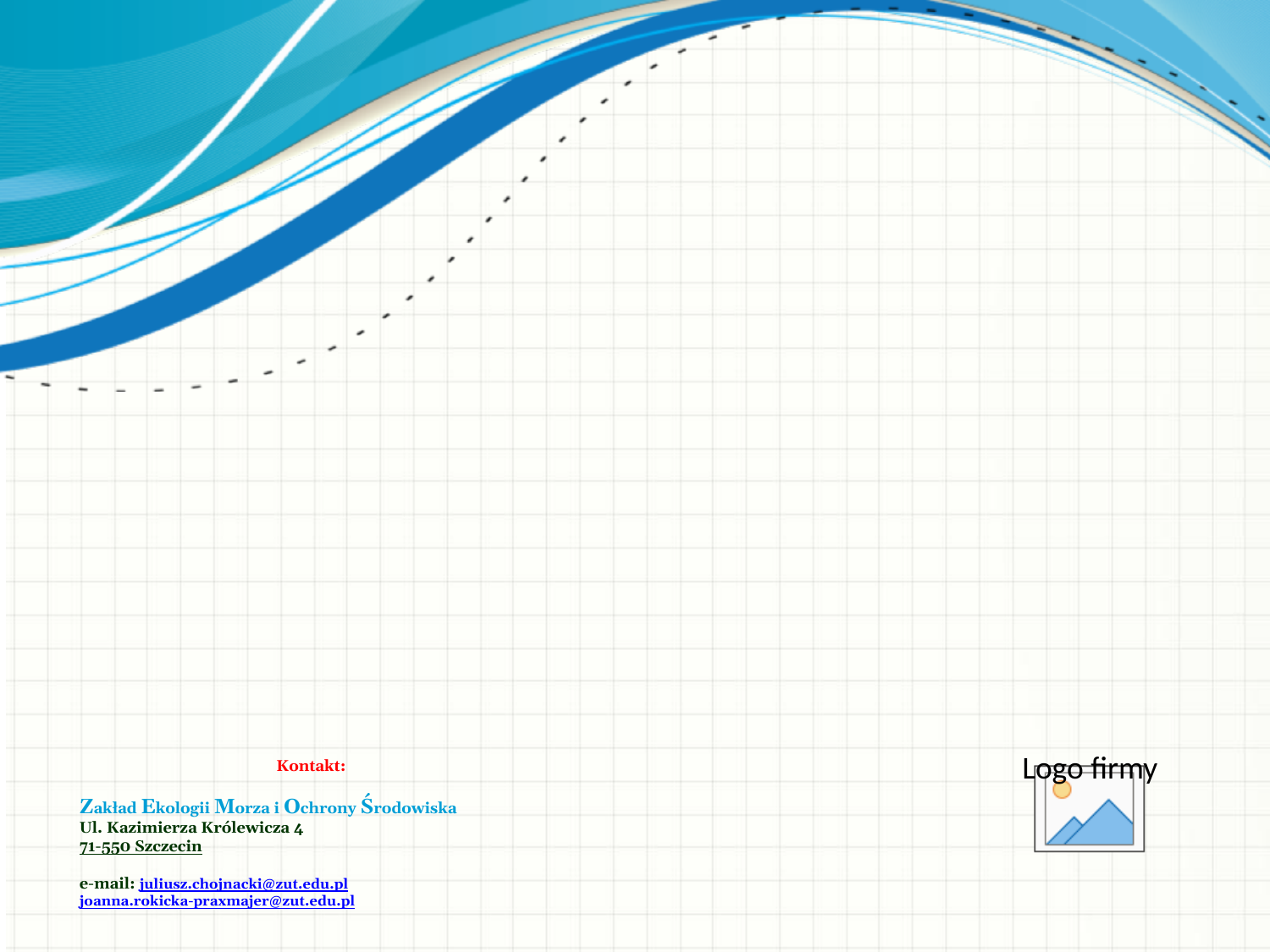

# Kontakt: Zakład Ekologii Morza i Ochrony Środowiska Ul. Kazimierza Królewicza 4 71-550 Szczecin e-mail: juliusz.chojnacki@zut.edu.pl joanna.rokicka-praxmajer@zut.edu.pl